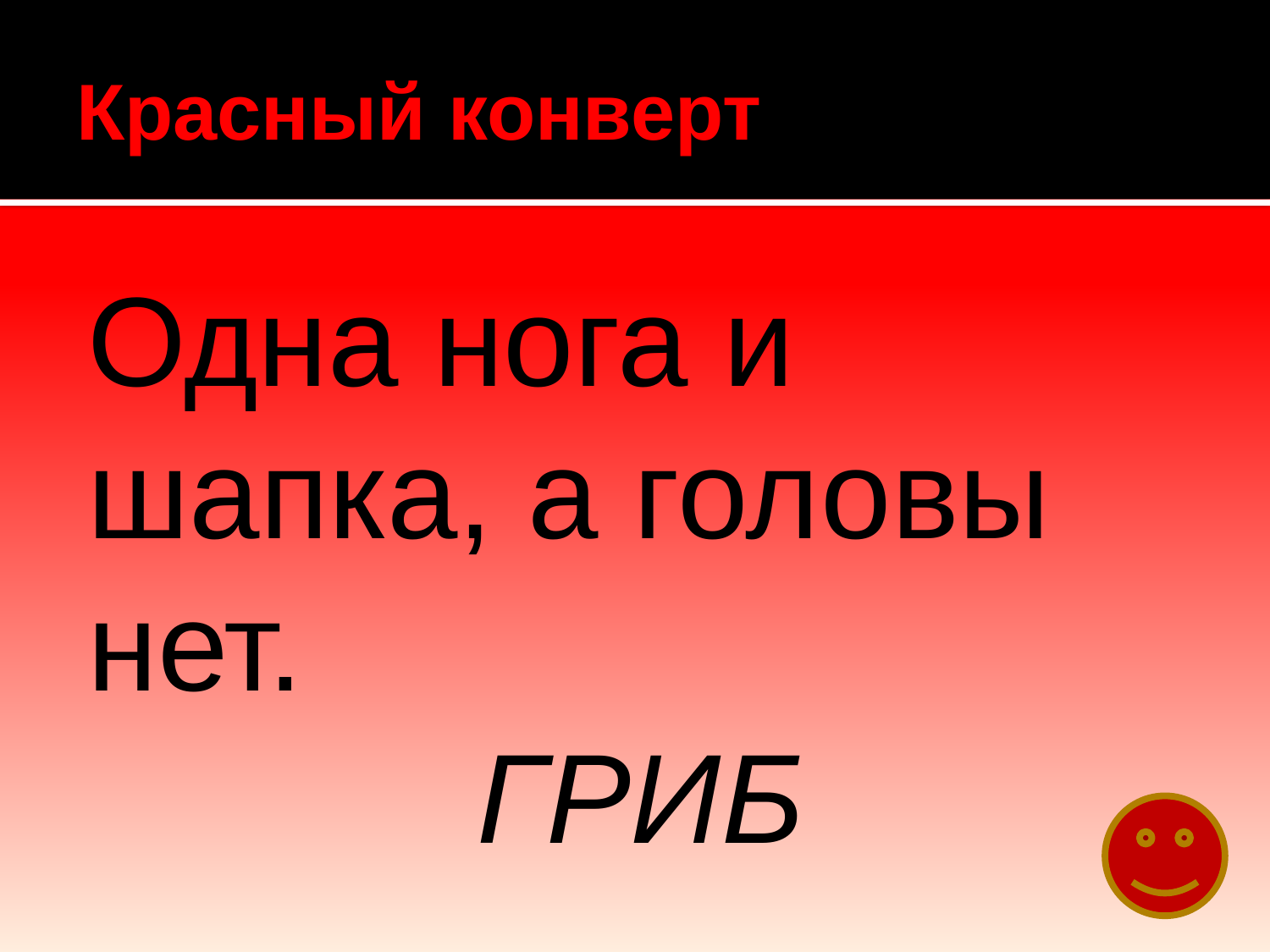

# Красный конверт
Одна нога и шапка, а головы нет.
ГРИБ